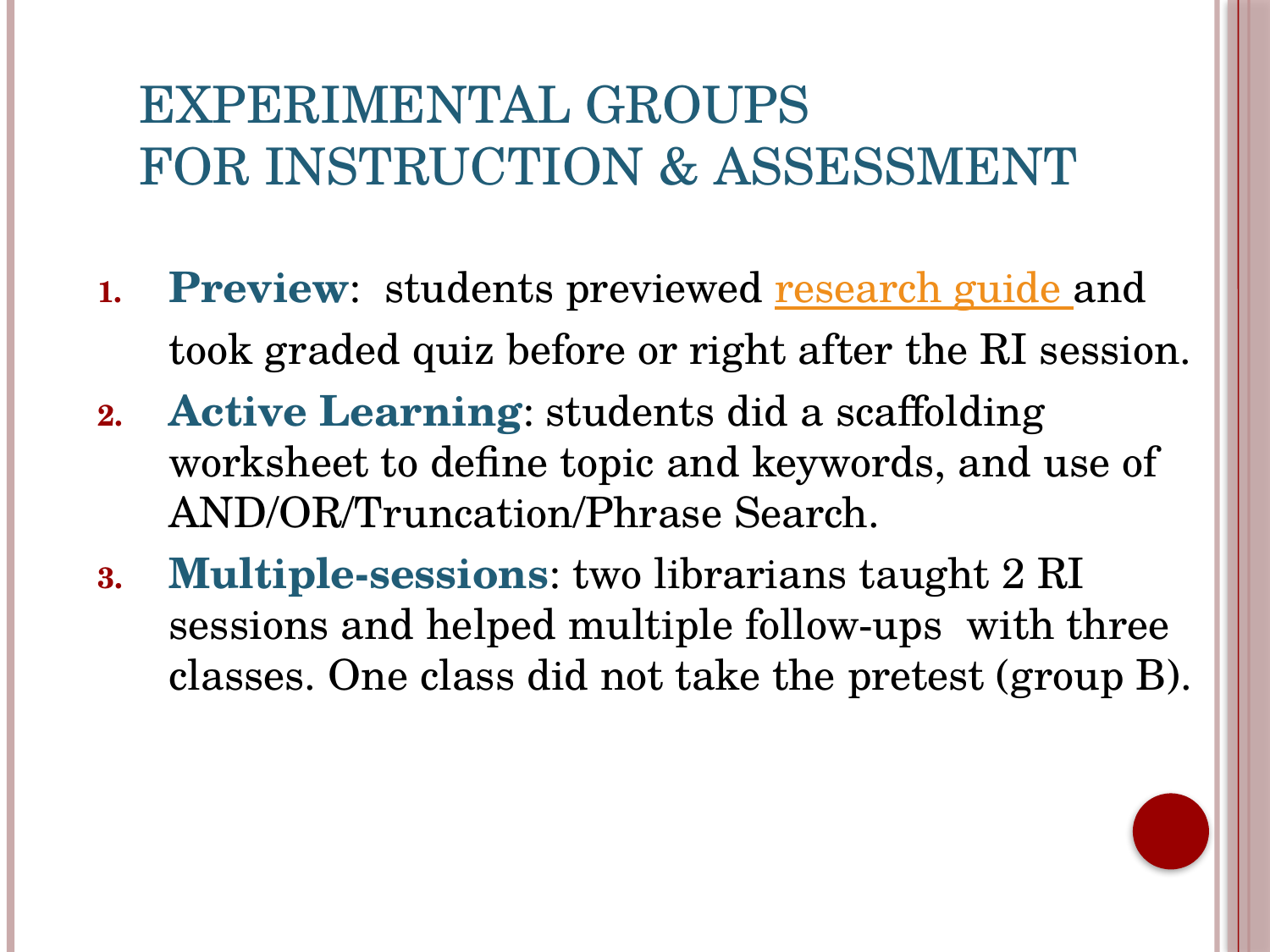

# Experimental Groups for Instruction & Assessment
Preview:  students previewed research guide and took graded quiz before or right after the RI session.
Active Learning: students did a scaffolding worksheet to define topic and keywords, and use of AND/OR/Truncation/Phrase Search.
Multiple-sessions: two librarians taught 2 RI sessions and helped multiple follow-ups  with three classes. One class did not take the pretest (group B).